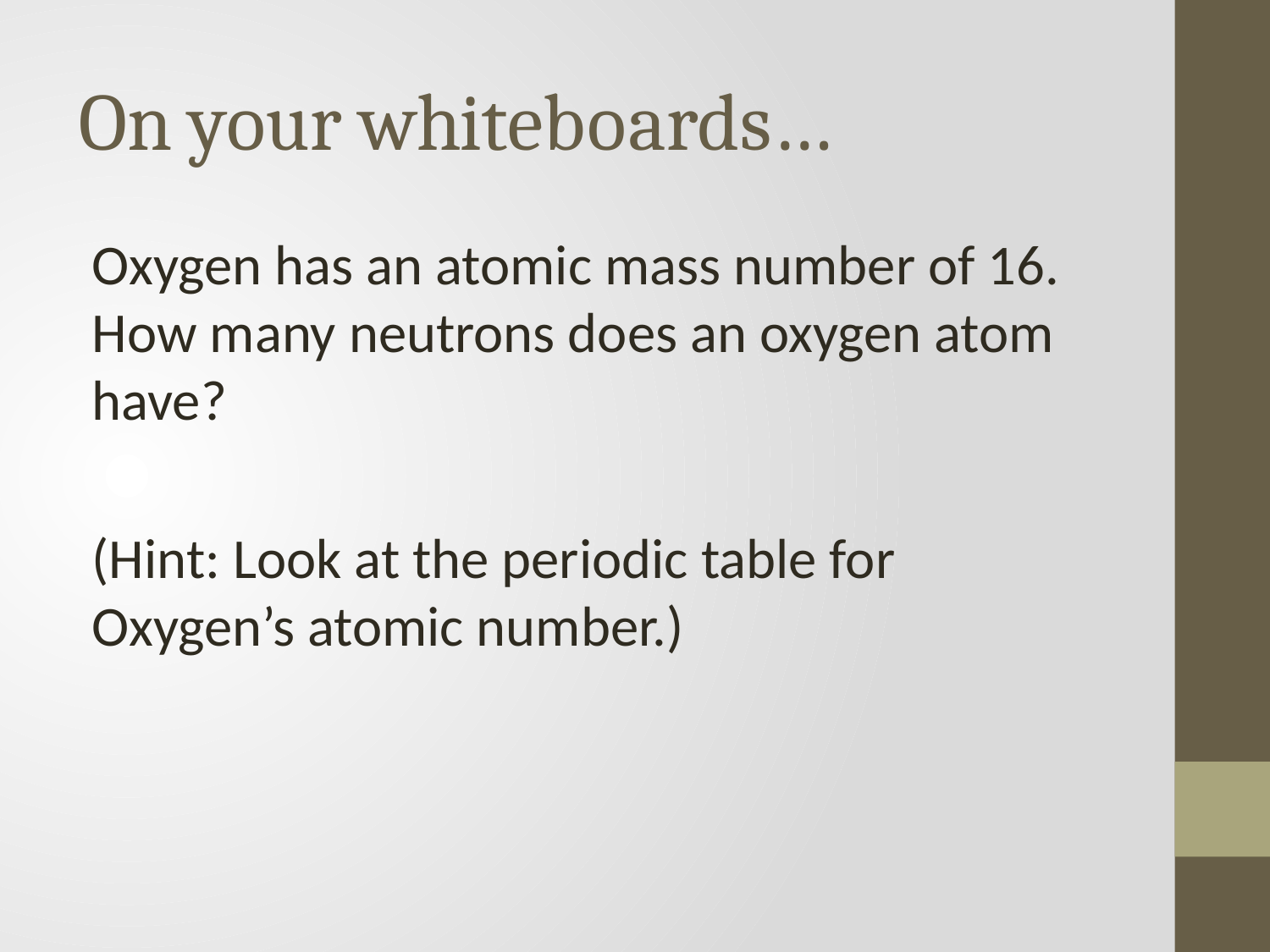

# On your whiteboards…
Oxygen has an atomic mass number of 16. How many neutrons does an oxygen atom have?

(Hint: Look at the periodic table for Oxygen’s atomic number.)